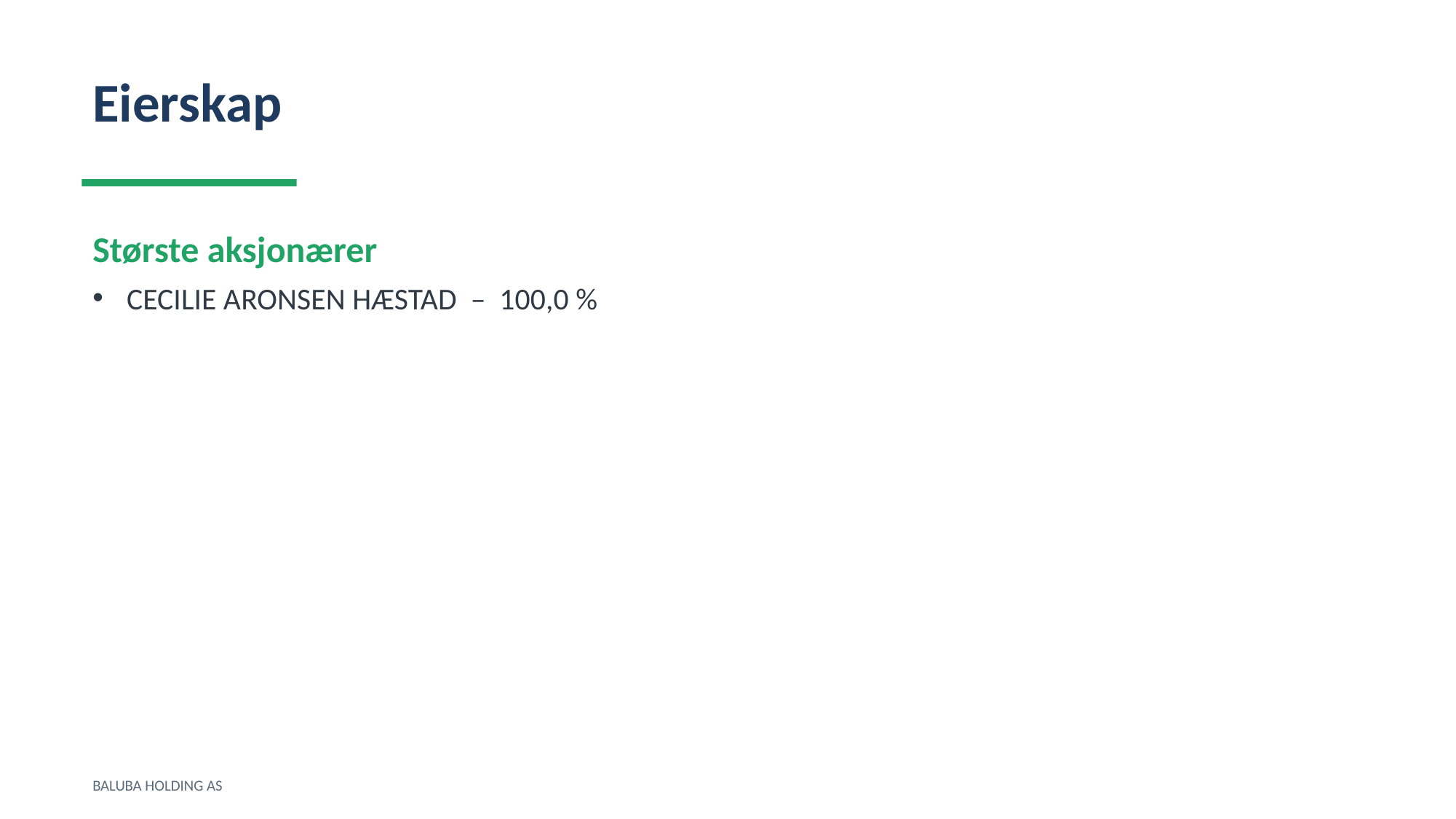

Eierskap

Største aksjonærer
CECILIE ARONSEN HÆSTAD  –  100,0 %
BALUBA HOLDING AS